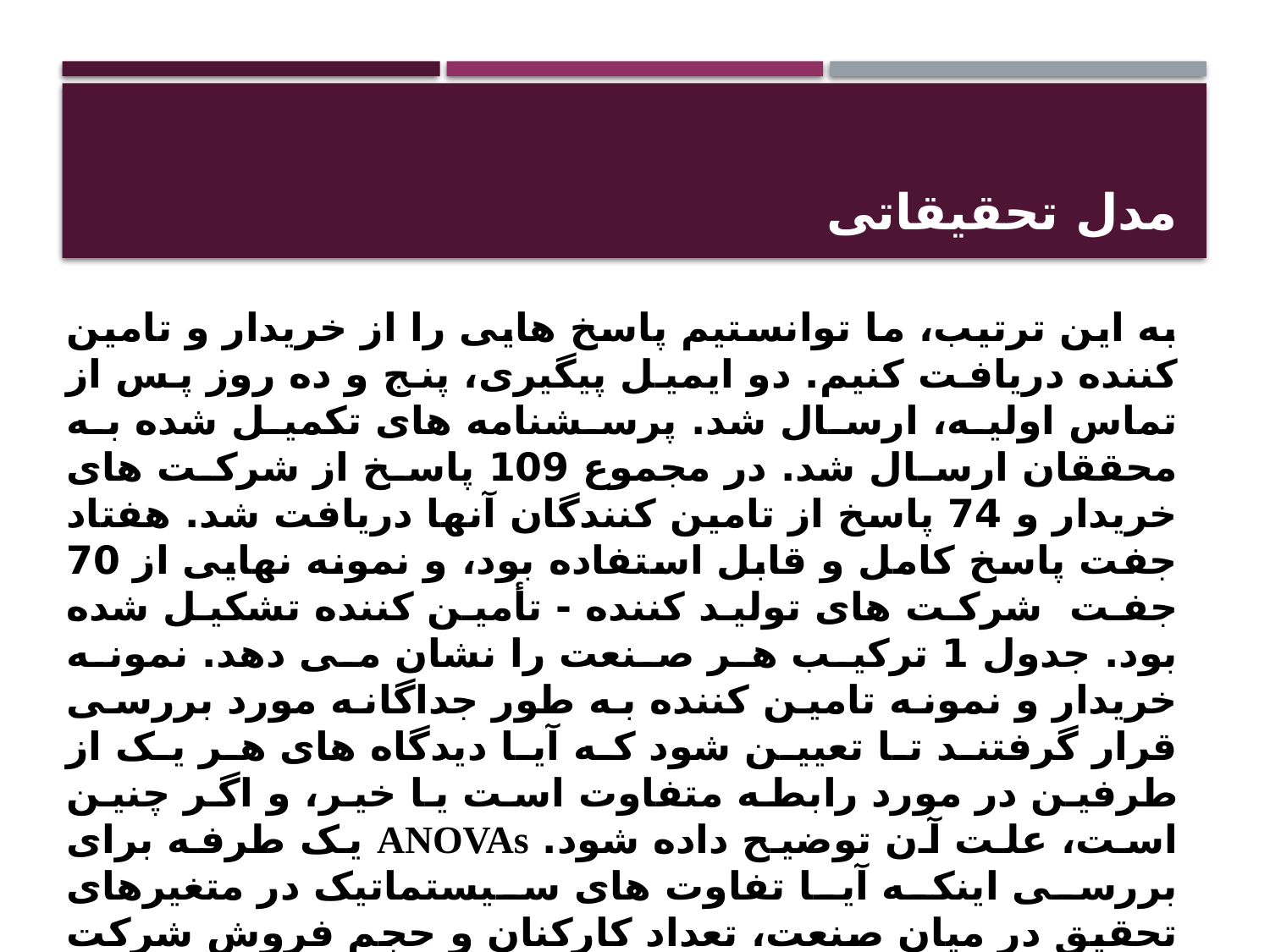

# مدل تحقیقاتی
به این ترتیب، ما توانستیم پاسخ هایی را از خریدار و تامین کننده دریافت کنیم. دو ایمیل پیگیری، پنج و ده روز پس از تماس اولیه، ارسال شد. پرسشنامه های تکمیل شده به محققان ارسال شد. در مجموع 109 پاسخ از شرکت های خریدار و 74 پاسخ از تامین کنندگان آنها دریافت شد. هفتاد جفت پاسخ کامل و قابل استفاده بود، و نمونه نهایی از 70 جفت  شرکت های تولید کننده - تأمین کننده تشکیل شده بود. جدول 1 ترکیب هر صنعت را نشان می دهد. نمونه خریدار و نمونه تامین کننده به طور جداگانه مورد بررسی قرار گرفتند تا تعیین شود که آیا دیدگاه های هر یک از طرفین در مورد رابطه متفاوت است یا خیر، و اگر چنین است، علت آن توضیح داده شود. ANOVAs یک طرفه برای بررسی اینکه آیا تفاوت های سیستماتیک در متغیرهای تحقیق در میان صنعت، تعداد کارکنان و حجم فروش شرکت های نمونه وجود دارد یا نه انجام شد. نتایج نشان می دهد که اختلاف آماری معنی داری وجود ندارد.